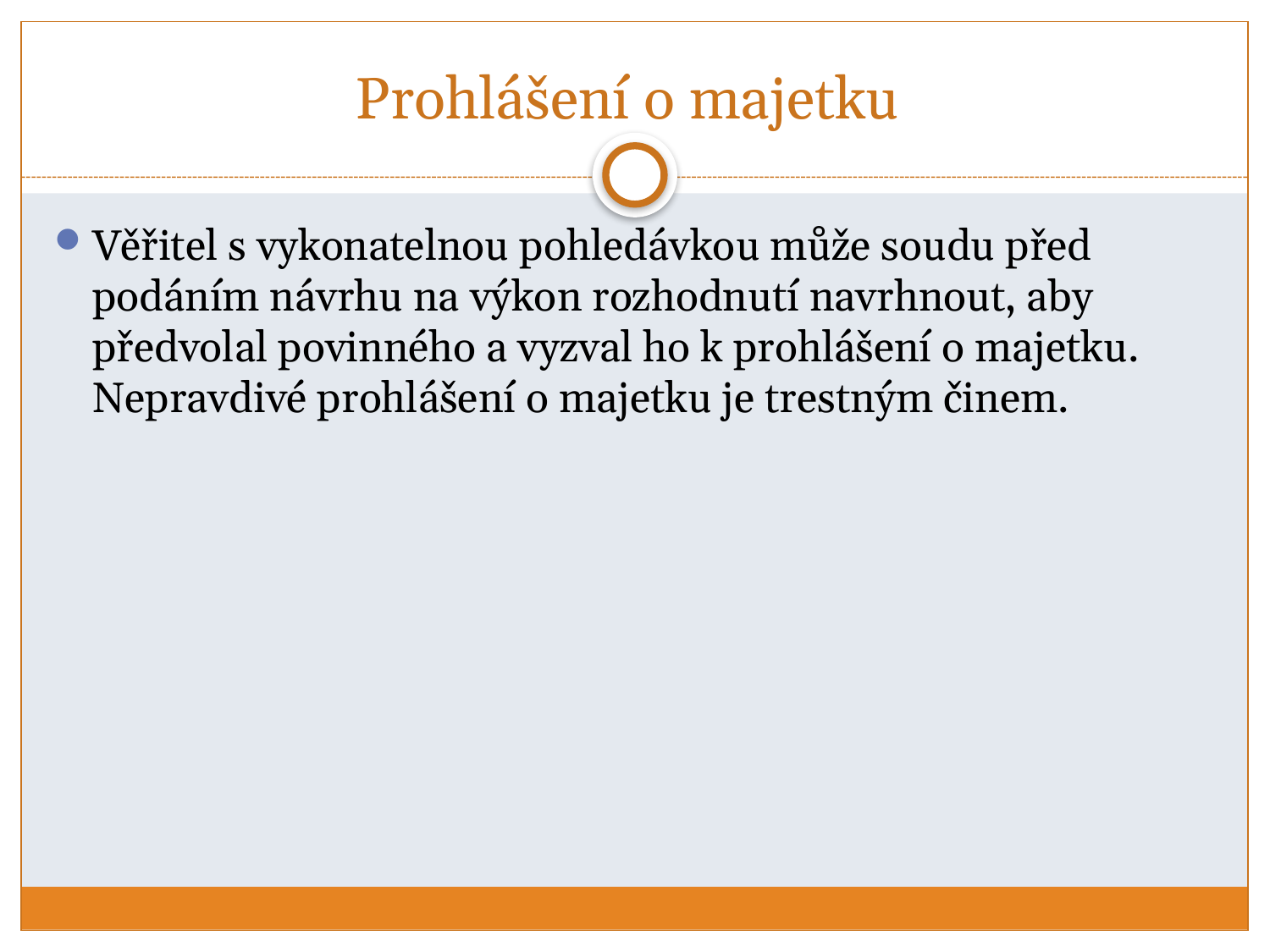

# Prohlášení o majetku
Věřitel s vykonatelnou pohledávkou může soudu před podáním návrhu na výkon rozhodnutí navrhnout, aby předvolal povinného a vyzval ho k prohlášení o majetku. Nepravdivé prohlášení o majetku je trestným činem.